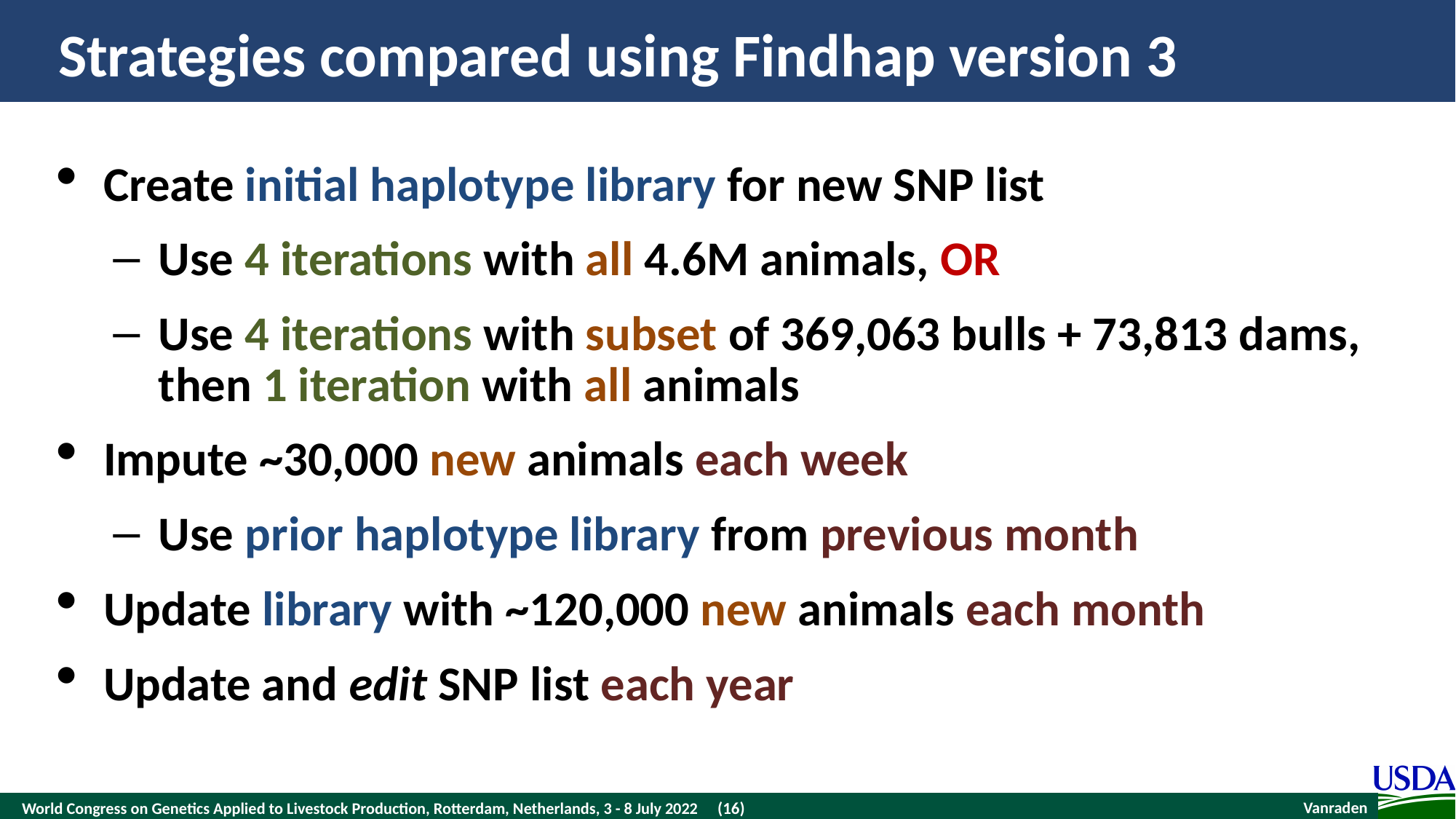

# Strategies compared using Findhap version 3
Create initial haplotype library for new SNP list
Use 4 iterations with all 4.6M animals, OR
Use 4 iterations with subset of 369,063 bulls + 73,813 dams, then 1 iteration with all animals
Impute ~30,000 new animals each week
Use prior haplotype library from previous month
Update library with ~120,000 new animals each month
Update and edit SNP list each year